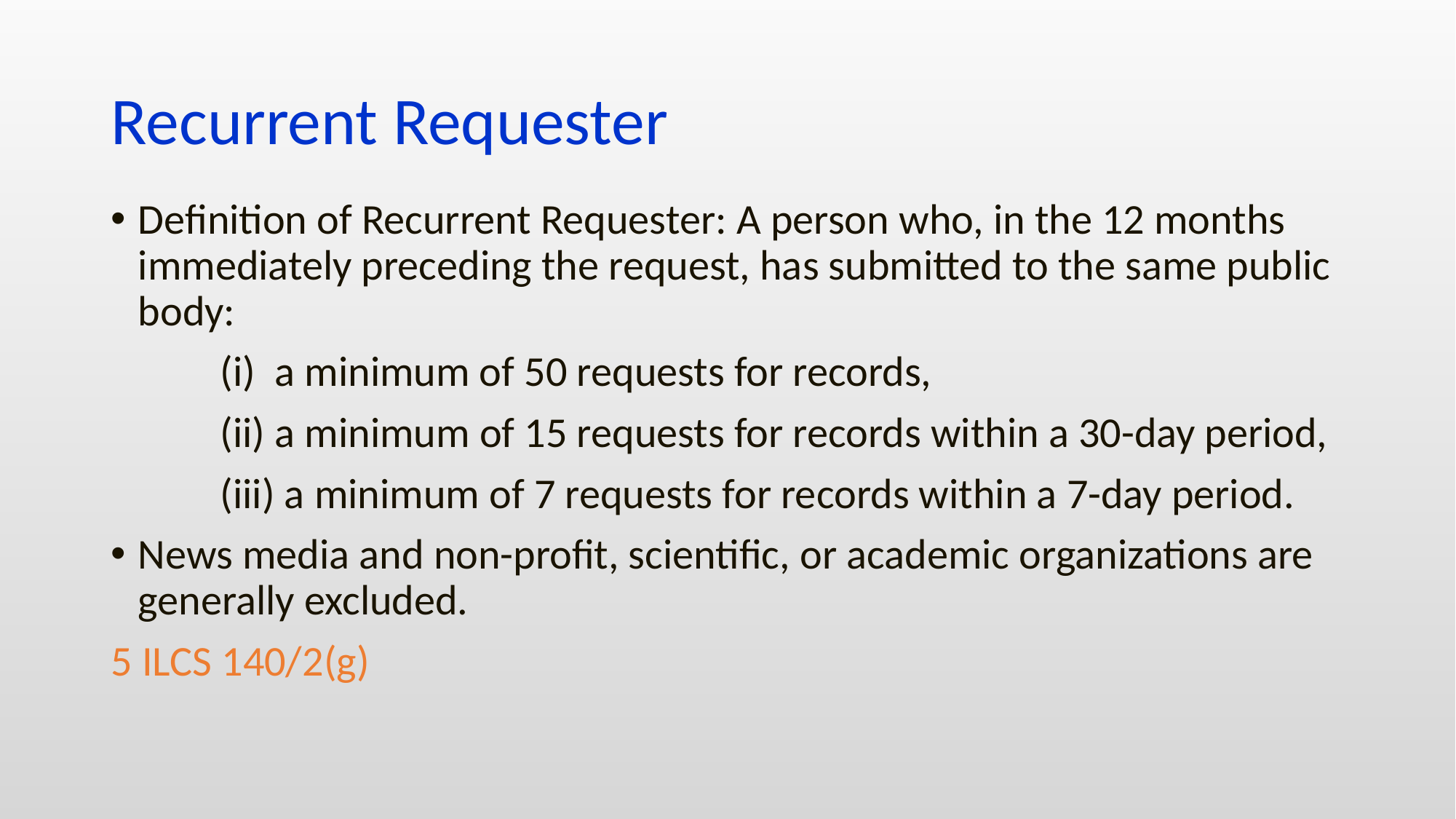

# Recurrent Requester
Definition of Recurrent Requester: A person who, in the 12 months immediately preceding the request, has submitted to the same public body:
	(i)  a minimum of 50 requests for records,
	(ii) a minimum of 15 requests for records within a 30-day period,
	(iii) a minimum of 7 requests for records within a 7-day period.
News media and non-profit, scientific, or academic organizations are generally excluded.
5 ILCS 140/2(g)